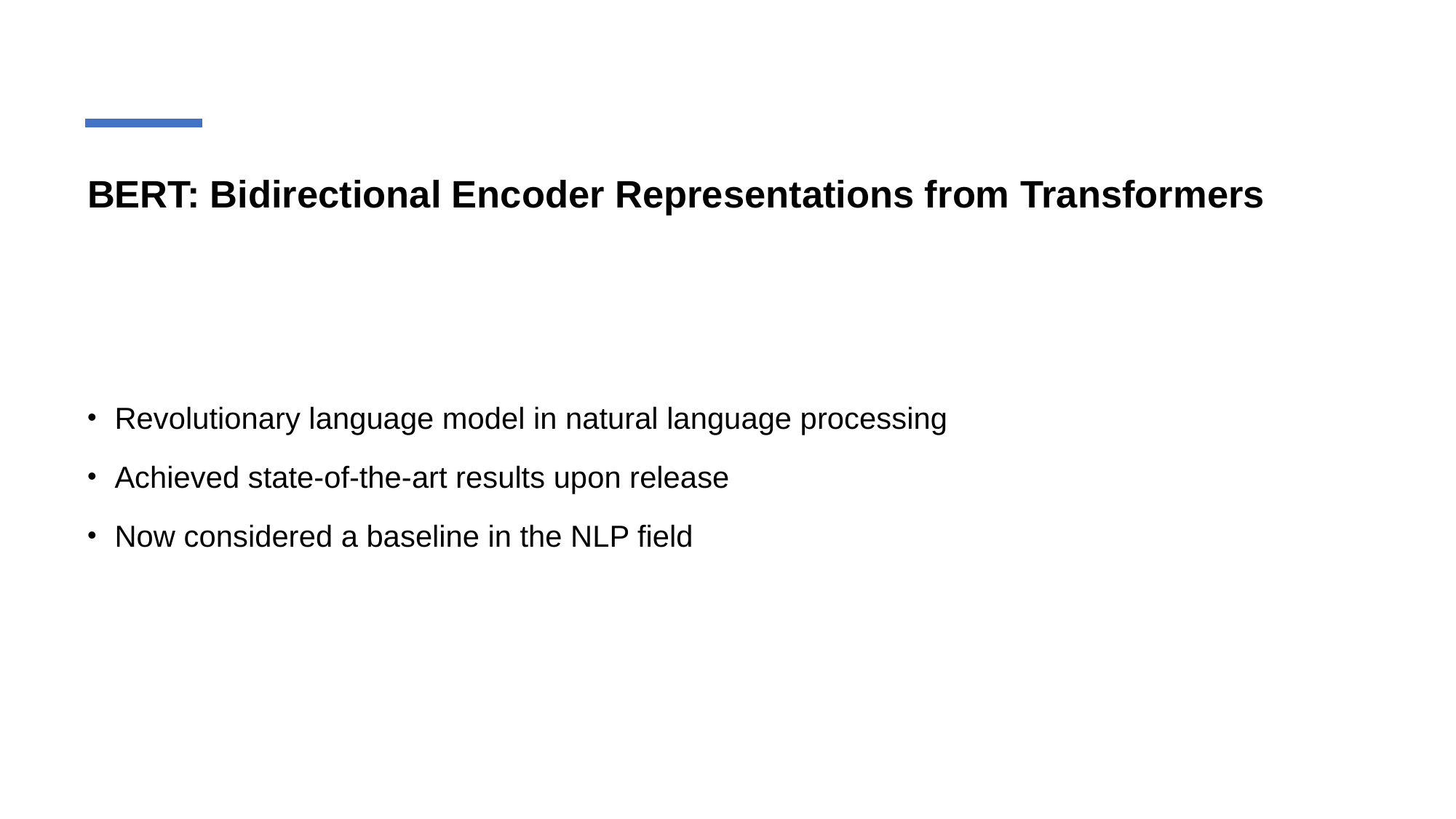

# BERT: Bidirectional Encoder Representations from Transformers
Revolutionary language model in natural language processing
Achieved state-of-the-art results upon release
Now considered a baseline in the NLP field